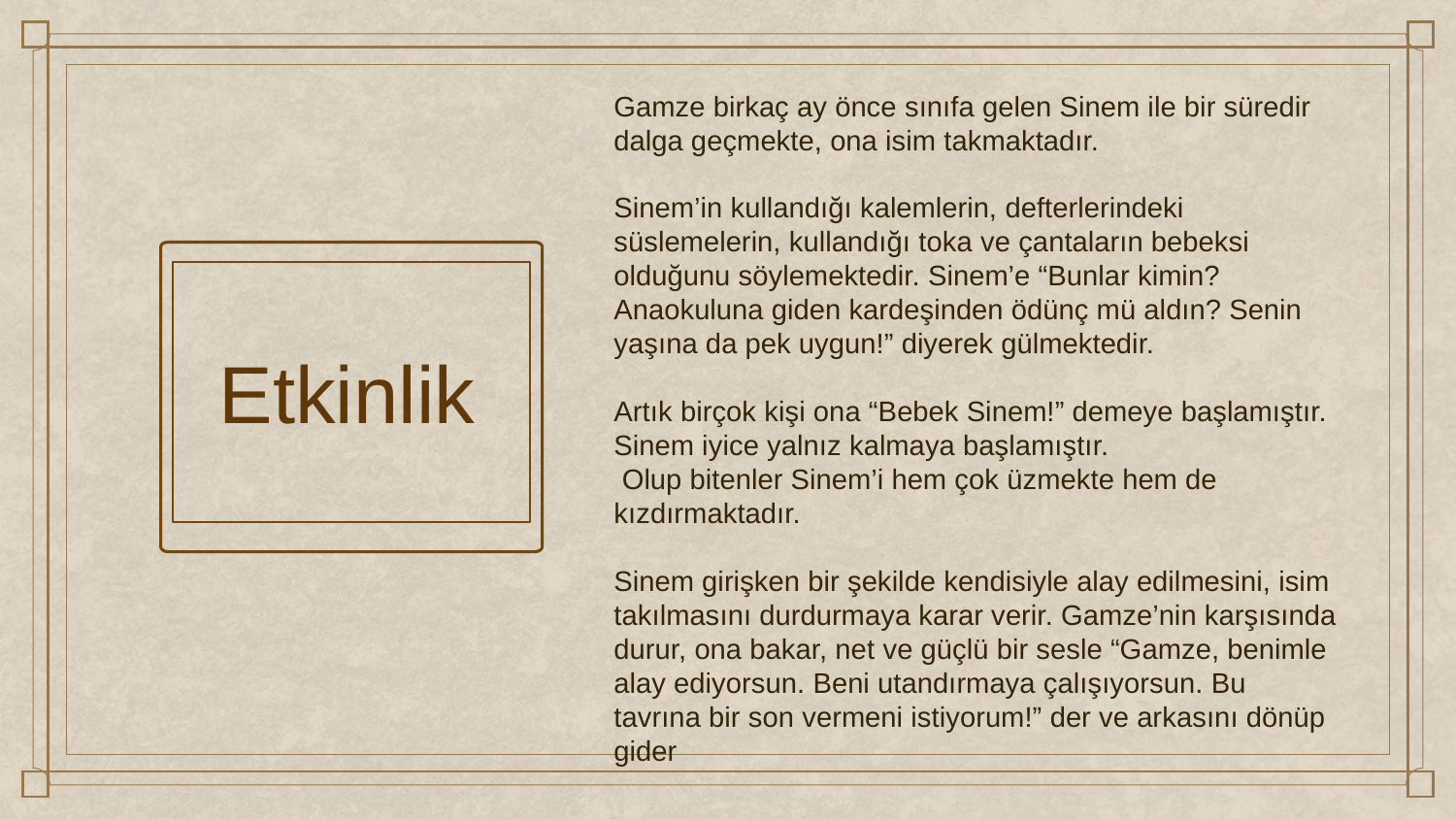

Gamze birkaç ay önce sınıfa gelen Sinem ile bir süredir dalga geçmekte, ona isim takmaktadır.

Sinem’in kullandığı kalemlerin, defterlerindeki süslemelerin, kullandığı toka ve çantaların bebeksi olduğunu söylemektedir. Sinem’e “Bunlar kimin? Anaokuluna giden kardeşinden ödünç mü aldın? Senin yaşına da pek uygun!” diyerek gülmektedir.

Artık birçok kişi ona “Bebek Sinem!” demeye başlamıştır. Sinem iyice yalnız kalmaya başlamıştır.
 Olup bitenler Sinem’i hem çok üzmekte hem de kızdırmaktadır.

Sinem girişken bir şekilde kendisiyle alay edilmesini, isim takılmasını durdurmaya karar verir. Gamze’nin karşısında durur, ona bakar, net ve güçlü bir sesle “Gamze, benimle alay ediyorsun. Beni utandırmaya çalışıyorsun. Bu tavrına bir son vermeni istiyorum!” der ve arkasını dönüp gider

Etkinlik